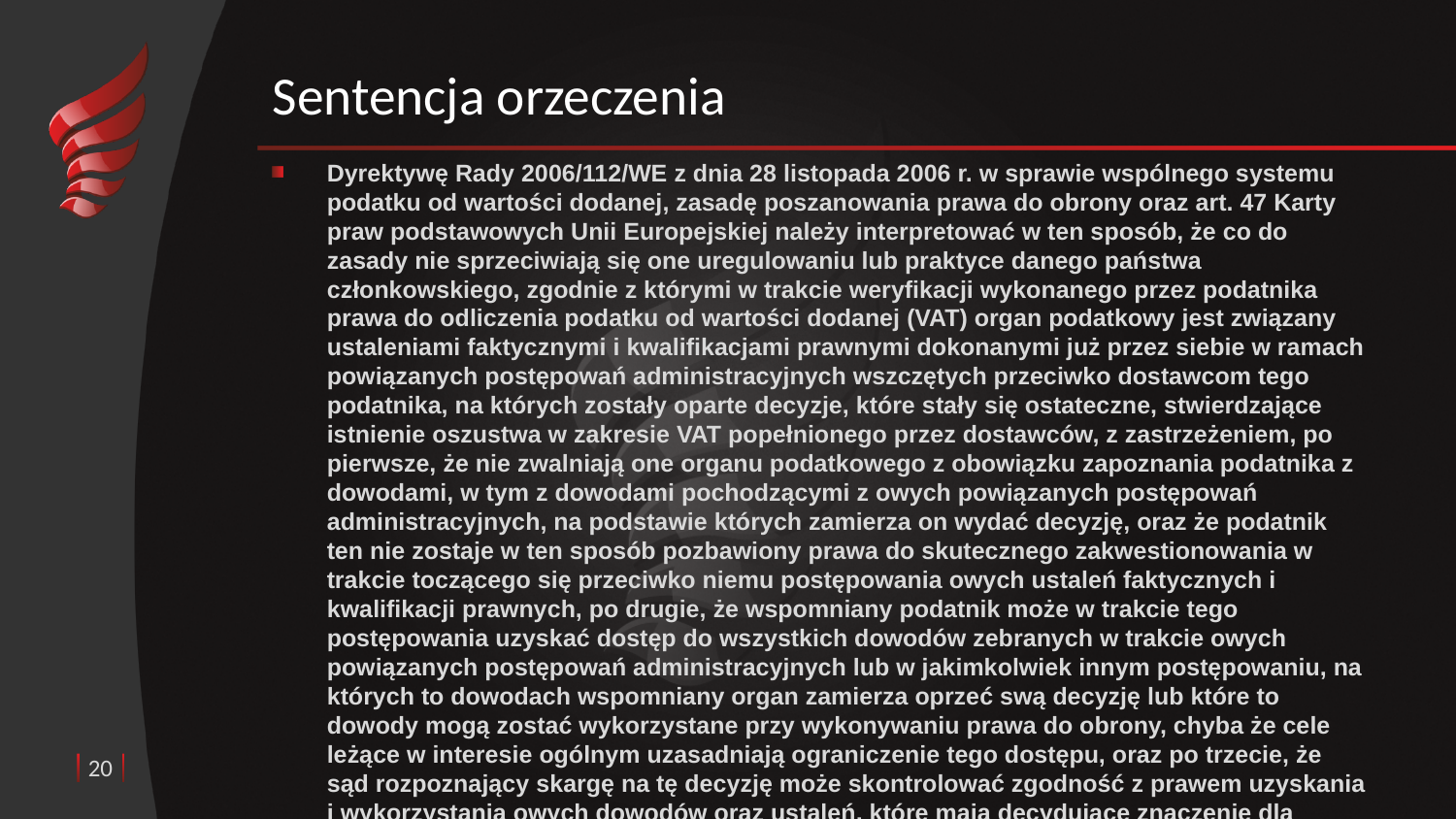

# Sentencja orzeczenia
Dyrektywę Rady 2006/112/WE z dnia 28 listopada 2006 r. w sprawie wspólnego systemu podatku od wartości dodanej, zasadę poszanowania prawa do obrony oraz art. 47 Karty praw podstawowych Unii Europejskiej należy interpretować w ten sposób, że co do zasady nie sprzeciwiają się one uregulowaniu lub praktyce danego państwa członkowskiego, zgodnie z którymi w trakcie weryfikacji wykonanego przez podatnika prawa do odliczenia podatku od wartości dodanej (VAT) organ podatkowy jest związany ustaleniami faktycznymi i kwalifikacjami prawnymi dokonanymi już przez siebie w ramach powiązanych postępowań administracyjnych wszczętych przeciwko dostawcom tego podatnika, na których zostały oparte decyzje, które stały się ostateczne, stwierdzające istnienie oszustwa w zakresie VAT popełnionego przez dostawców, z zastrzeżeniem, po pierwsze, że nie zwalniają one organu podatkowego z obowiązku zapoznania podatnika z dowodami, w tym z dowodami pochodzącymi z owych powiązanych postępowań administracyjnych, na podstawie których zamierza on wydać decyzję, oraz że podatnik ten nie zostaje w ten sposób pozbawiony prawa do skutecznego zakwestionowania w trakcie toczącego się przeciwko niemu postępowania owych ustaleń faktycznych i kwalifikacji prawnych, po drugie, że wspomniany podatnik może w trakcie tego postępowania uzyskać dostęp do wszystkich dowodów zebranych w trakcie owych powiązanych postępowań administracyjnych lub w jakimkolwiek innym postępowaniu, na których to dowodach wspomniany organ zamierza oprzeć swą decyzję lub które to dowody mogą zostać wykorzystane przy wykonywaniu prawa do obrony, chyba że cele leżące w interesie ogólnym uzasadniają ograniczenie tego dostępu, oraz po trzecie, że sąd rozpoznający skargę na tę decyzję może skontrolować zgodność z prawem uzyskania i wykorzystania owych dowodów oraz ustaleń, które mają decydujące znaczenie dla rozstrzygnięcia skargi, dokonanych w decyzjach administracyjnych wydanych względem wspomnianych dostawców.